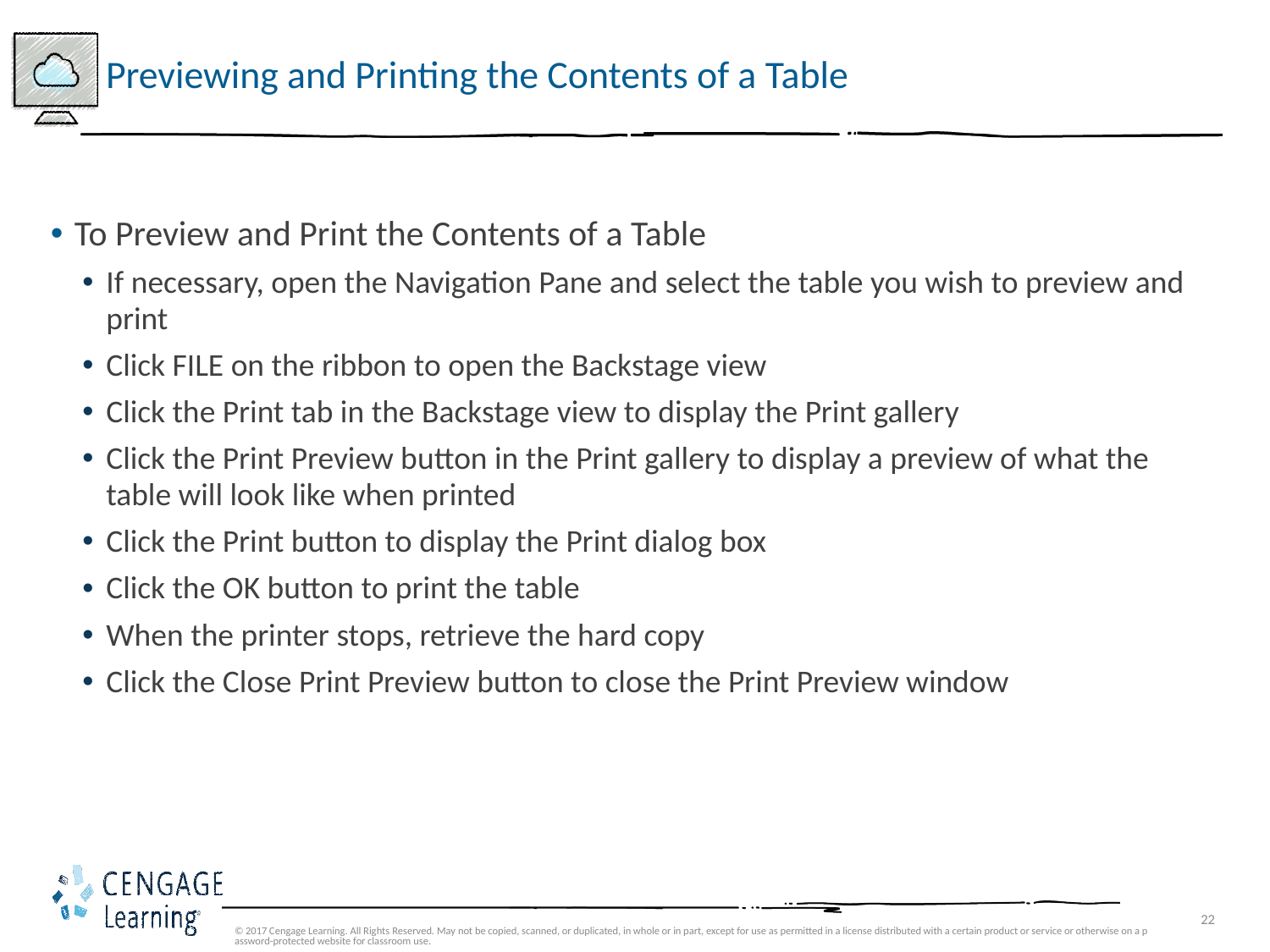

# Previewing and Printing the Contents of a Table
To Preview and Print the Contents of a Table
If necessary, open the Navigation Pane and select the table you wish to preview and print
Click FILE on the ribbon to open the Backstage view
Click the Print tab in the Backstage view to display the Print gallery
Click the Print Preview button in the Print gallery to display a preview of what the table will look like when printed
Click the Print button to display the Print dialog box
Click the OK button to print the table
When the printer stops, retrieve the hard copy
Click the Close Print Preview button to close the Print Preview window
© 2017 Cengage Learning. All Rights Reserved. May not be copied, scanned, or duplicated, in whole or in part, except for use as permitted in a license distributed with a certain product or service or otherwise on a password-protected website for classroom use.